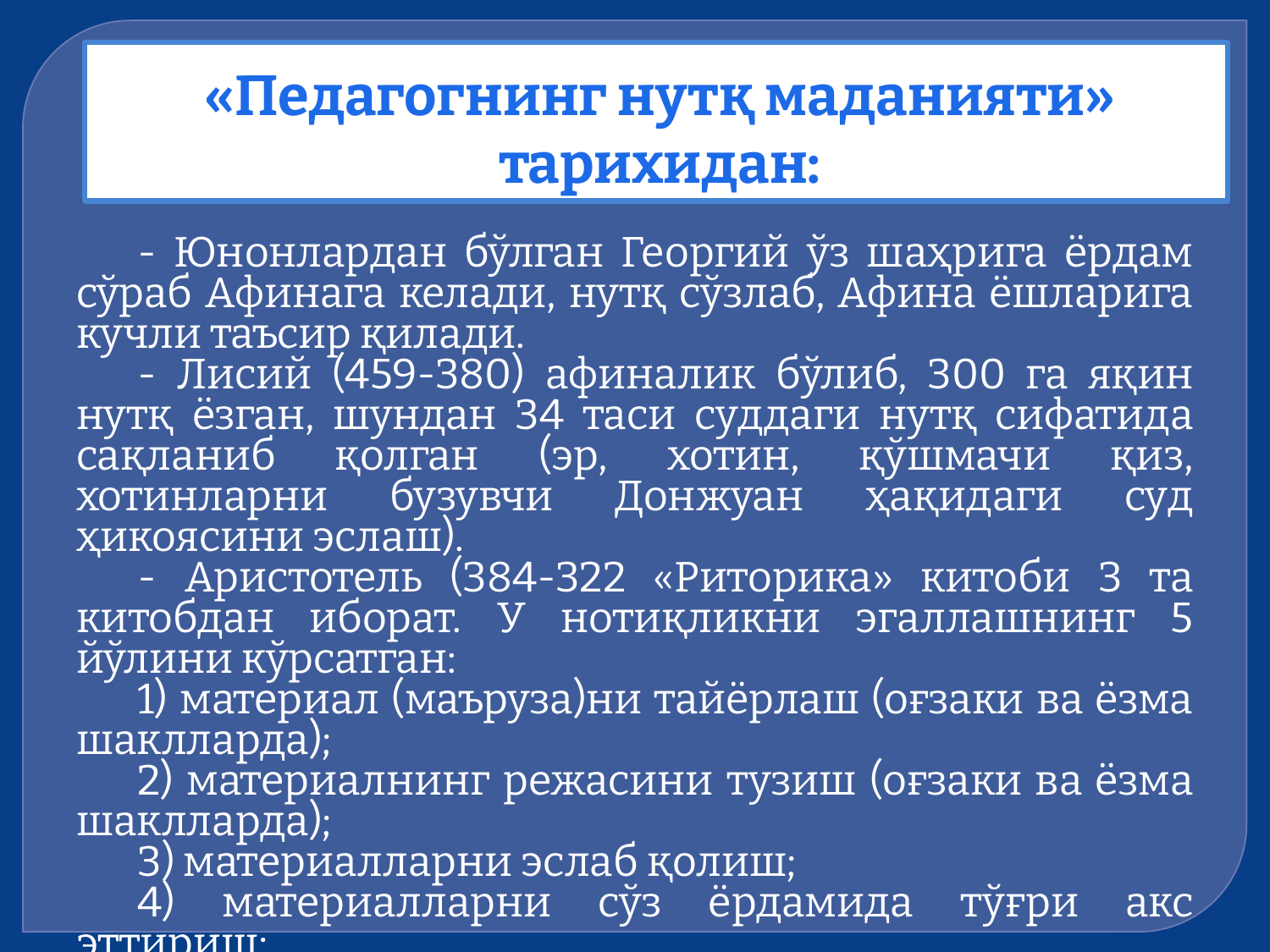

# «Педагогнинг нутқ маданияти» тарихидан:
- Юнонлардан бўлган Георгий ўз шаҳрига ёрдам сўраб Афинага келади, нутқ сўзлаб, Афина ёшларига кучли таъсир қилади.
- Лисий (459-380) афиналик бўлиб, 300 га яқин нутқ ёзган, шундан 34 таси суддаги нутқ сифатида сақланиб қолган (эр, хотин, қўшмачи қиз, хотинларни бузувчи Донжуан ҳақидаги суд ҳикоясини эслаш).
- Аристотель (384-322 «Риторика» китоби 3 та китобдан иборат. У нотиқликни эгаллашнинг 5 йўлини кўрсатган:
1) материал (маъруза)ни тайёрлаш (оғзаки ва ёзма шаклларда);
2) материалнинг режасини тузиш (оғзаки ва ёзма шаклларда);
3) материалларни эслаб қолиш;
4) материалларни сўз ёрдамида тўғри акс эттириш;
5) материалларни  тўғри  талаффўз  этиш.